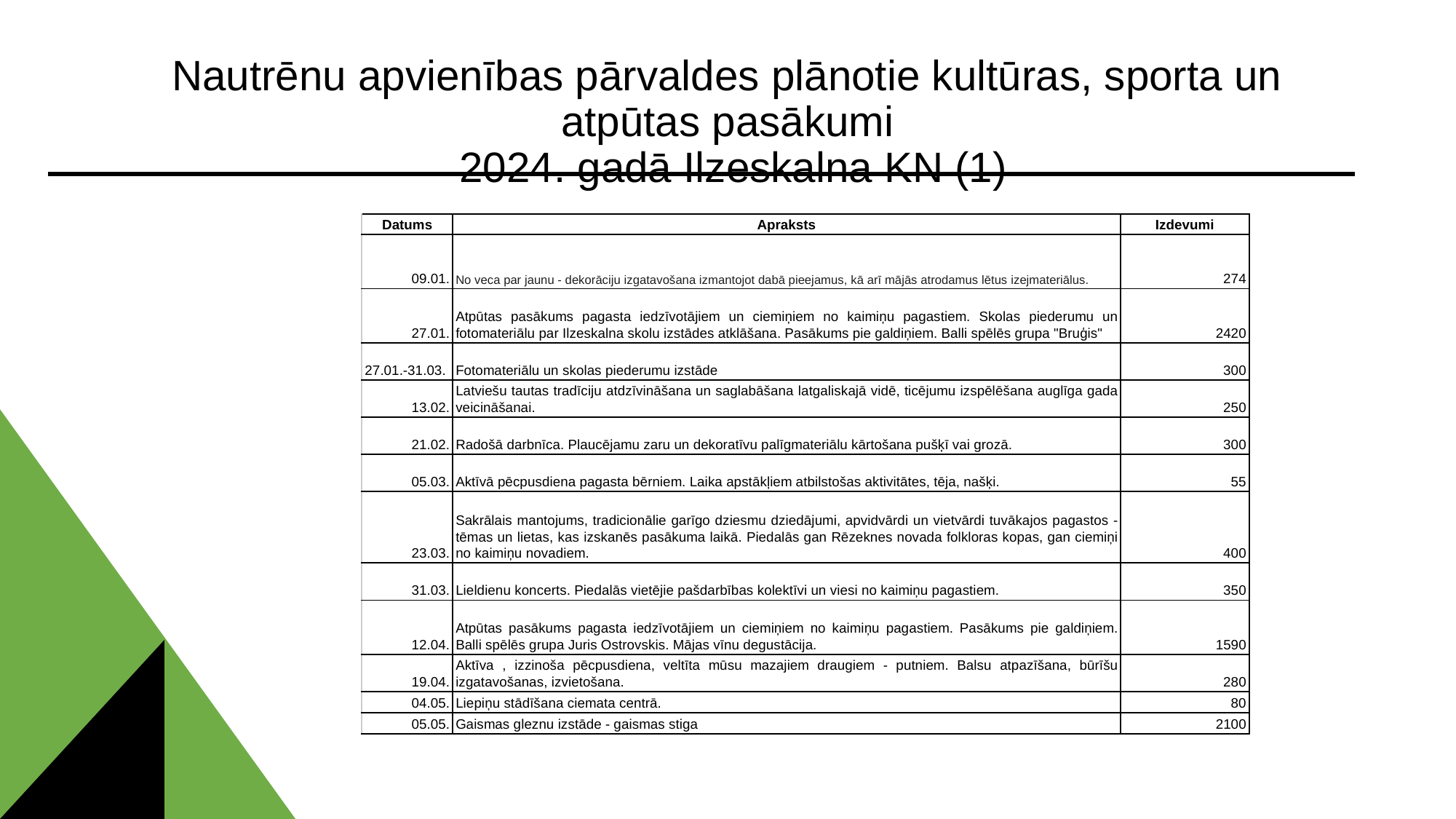

# Nautrēnu apvienības pārvaldes plānotie kultūras, sporta un atpūtas pasākumi 2024. gadā Ilzeskalna KN (1)
| Datums | Apraksts | Izdevumi |
| --- | --- | --- |
| 09.01. | No veca par jaunu - dekorāciju izgatavošana izmantojot dabā pieejamus, kā arī mājās atrodamus lētus izejmateriālus. | 274 |
| 27.01. | Atpūtas pasākums pagasta iedzīvotājiem un ciemiņiem no kaimiņu pagastiem. Skolas piederumu un fotomateriālu par Ilzeskalna skolu izstādes atklāšana. Pasākums pie galdiņiem. Balli spēlēs grupa "Bruģis" | 2420 |
| 27.01.-31.03. | Fotomateriālu un skolas piederumu izstāde | 300 |
| 13.02. | Latviešu tautas tradīciju atdzīvināšana un saglabāšana latgaliskajā vidē, ticējumu izspēlēšana auglīga gada veicināšanai. | 250 |
| 21.02. | Radošā darbnīca. Plaucējamu zaru un dekoratīvu palīgmateriālu kārtošana pušķī vai grozā. | 300 |
| 05.03. | Aktīvā pēcpusdiena pagasta bērniem. Laika apstākļiem atbilstošas aktivitātes, tēja, našķi. | 55 |
| 23.03. | Sakrālais mantojums, tradicionālie garīgo dziesmu dziedājumi, apvidvārdi un vietvārdi tuvākajos pagastos - tēmas un lietas, kas izskanēs pasākuma laikā. Piedalās gan Rēzeknes novada folkloras kopas, gan ciemiņi no kaimiņu novadiem. | 400 |
| 31.03. | Lieldienu koncerts. Piedalās vietējie pašdarbības kolektīvi un viesi no kaimiņu pagastiem. | 350 |
| 12.04. | Atpūtas pasākums pagasta iedzīvotājiem un ciemiņiem no kaimiņu pagastiem. Pasākums pie galdiņiem. Balli spēlēs grupa Juris Ostrovskis. Mājas vīnu degustācija. | 1590 |
| 19.04. | Aktīva , izzinoša pēcpusdiena, veltīta mūsu mazajiem draugiem - putniem. Balsu atpazīšana, būrīšu izgatavošanas, izvietošana. | 280 |
| 04.05. | Liepiņu stādīšana ciemata centrā. | 80 |
| 05.05. | Gaismas gleznu izstāde - gaismas stiga | 2100 |